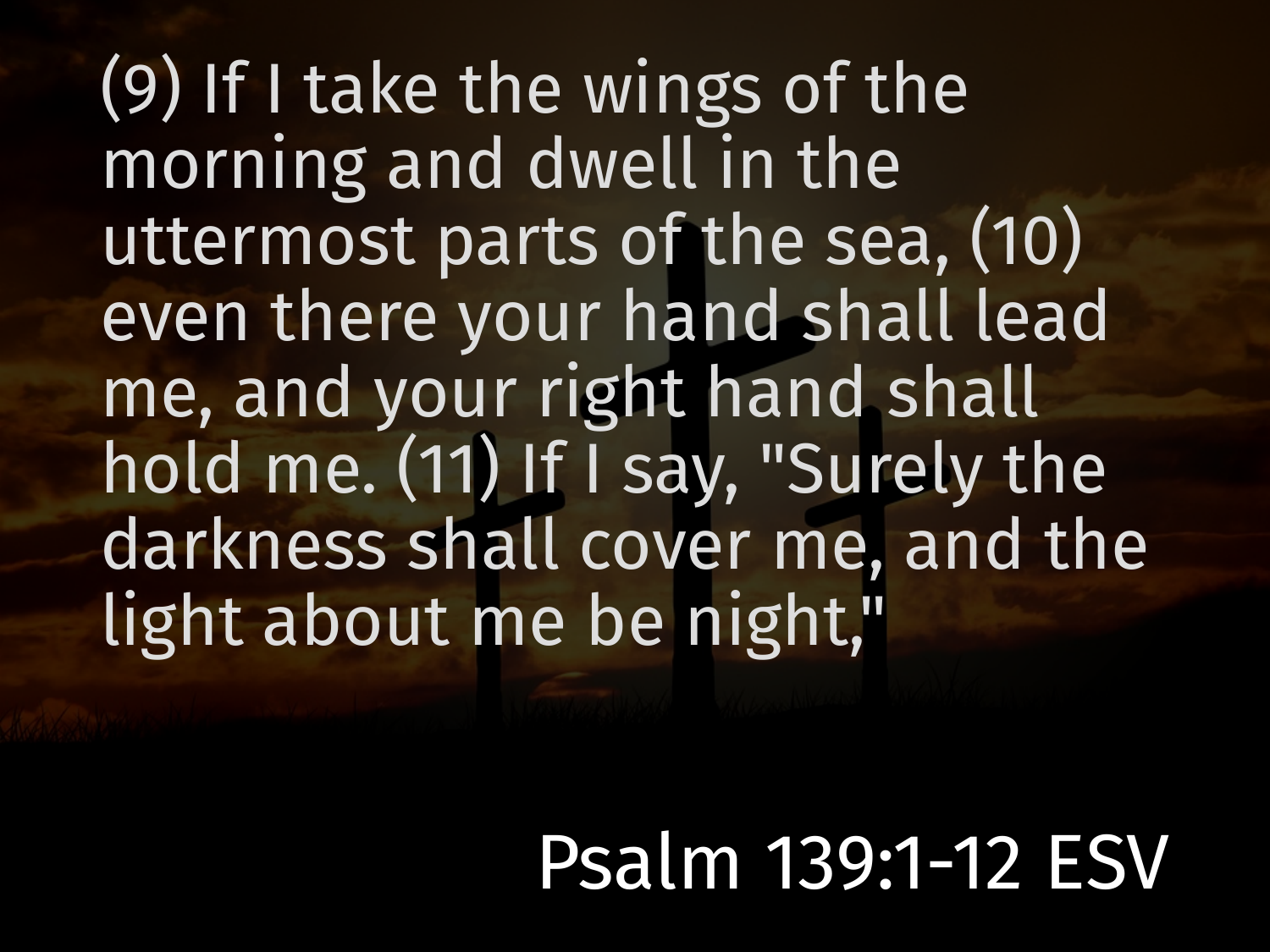

(9) If I take the wings of the morning and dwell in the uttermost parts of the sea, (10) even there your hand shall lead me, and your right hand shall hold me. (11) If I say, "Surely the darkness shall cover me, and the light about me be night,"
# Psalm 139:1-12 ESV